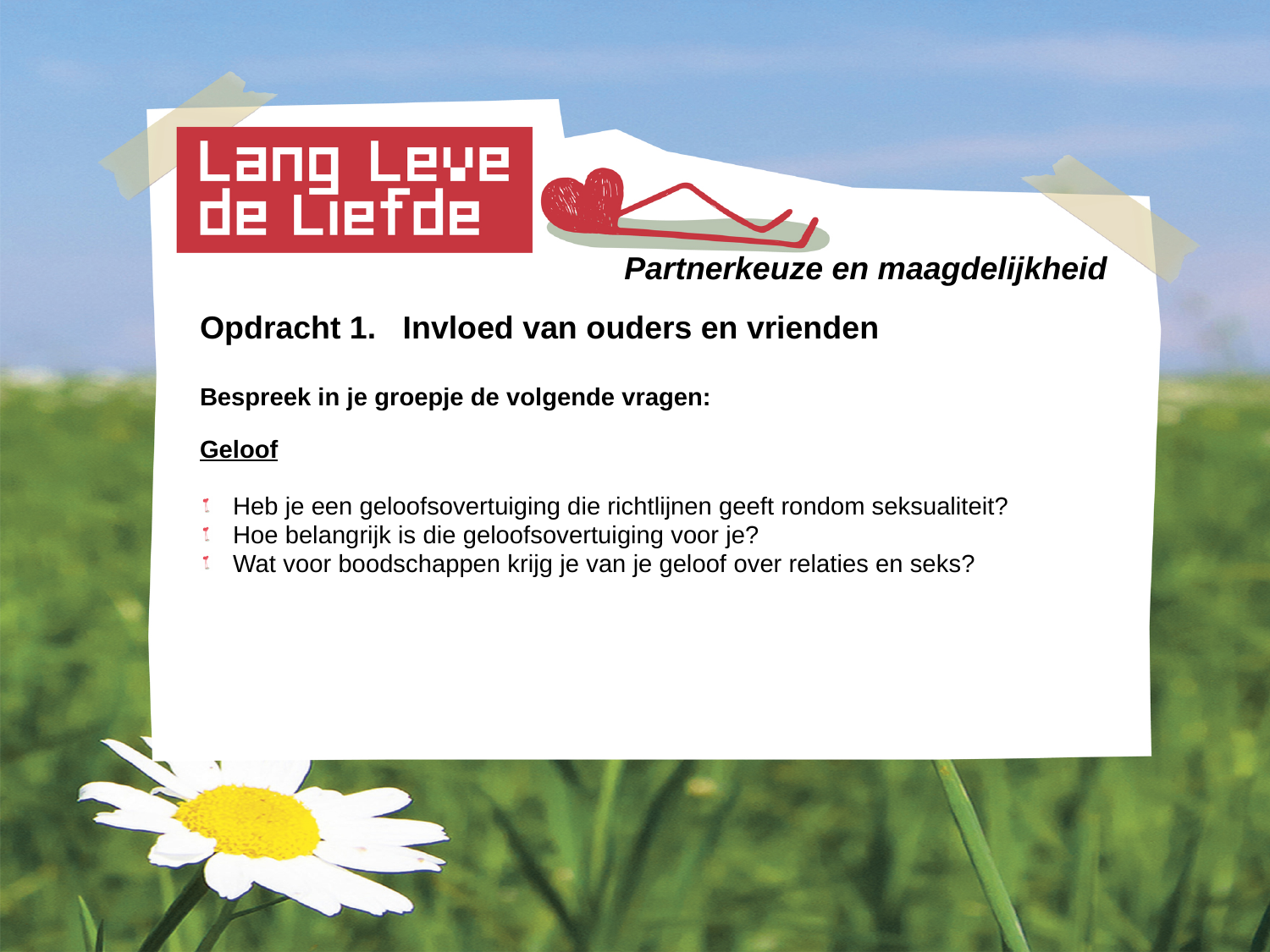

Partnerkeuze en maagdelijkheid
Opdracht 1.   Invloed van ouders en vrienden

Bespreek in je groepje de volgende vragen:
Geloof

   Heb je een geloofsovertuiging die richtlijnen geeft rondom seksualiteit?
   Hoe belangrijk is die geloofsovertuiging voor je?
   Wat voor boodschappen krijg je van je geloof over relaties en seks?